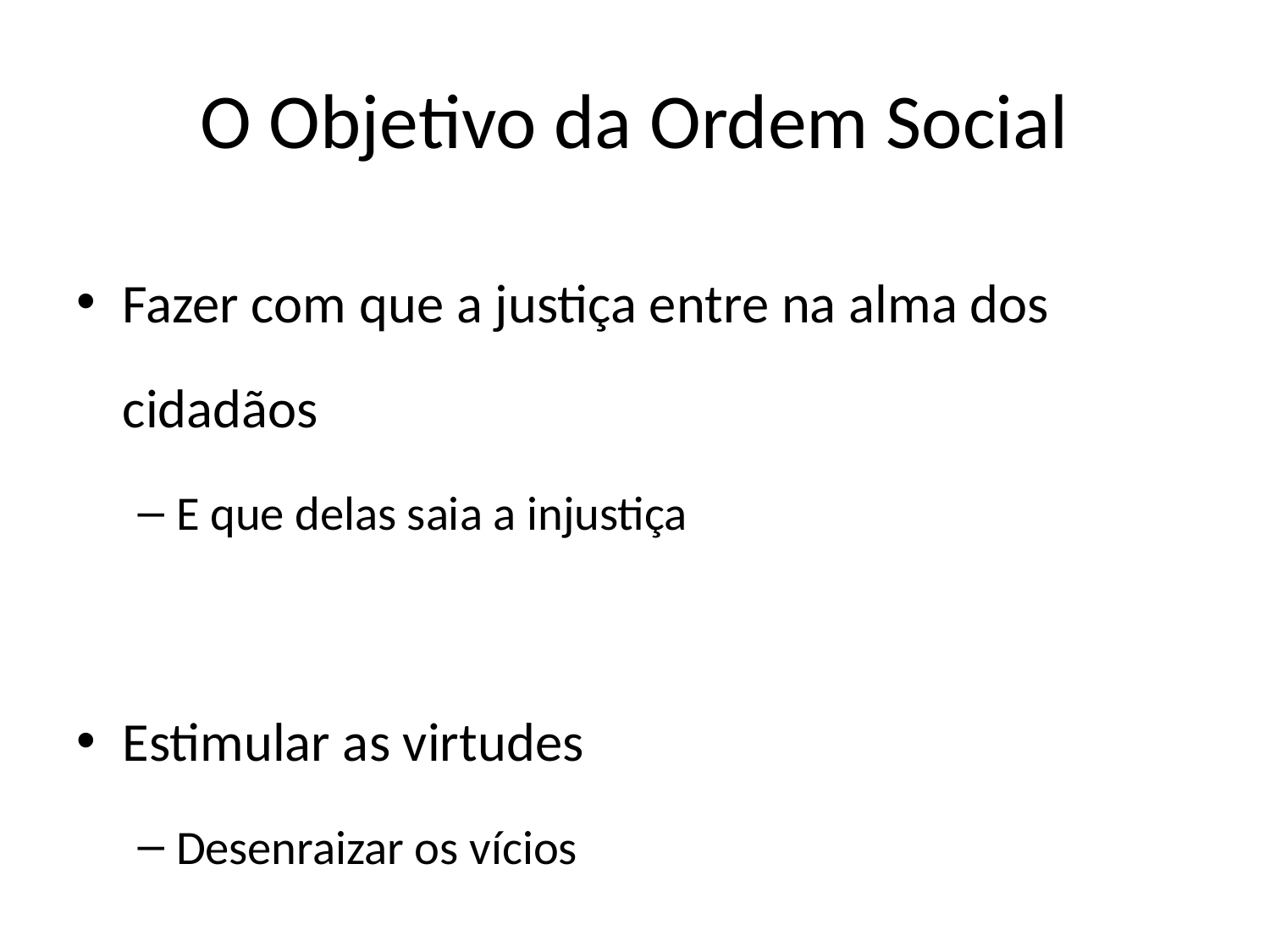

# O Objetivo da Ordem Social
Fazer com que a justiça entre na alma dos cidadãos
E que delas saia a injustiça

Estimular as virtudes
Desenraizar os vícios